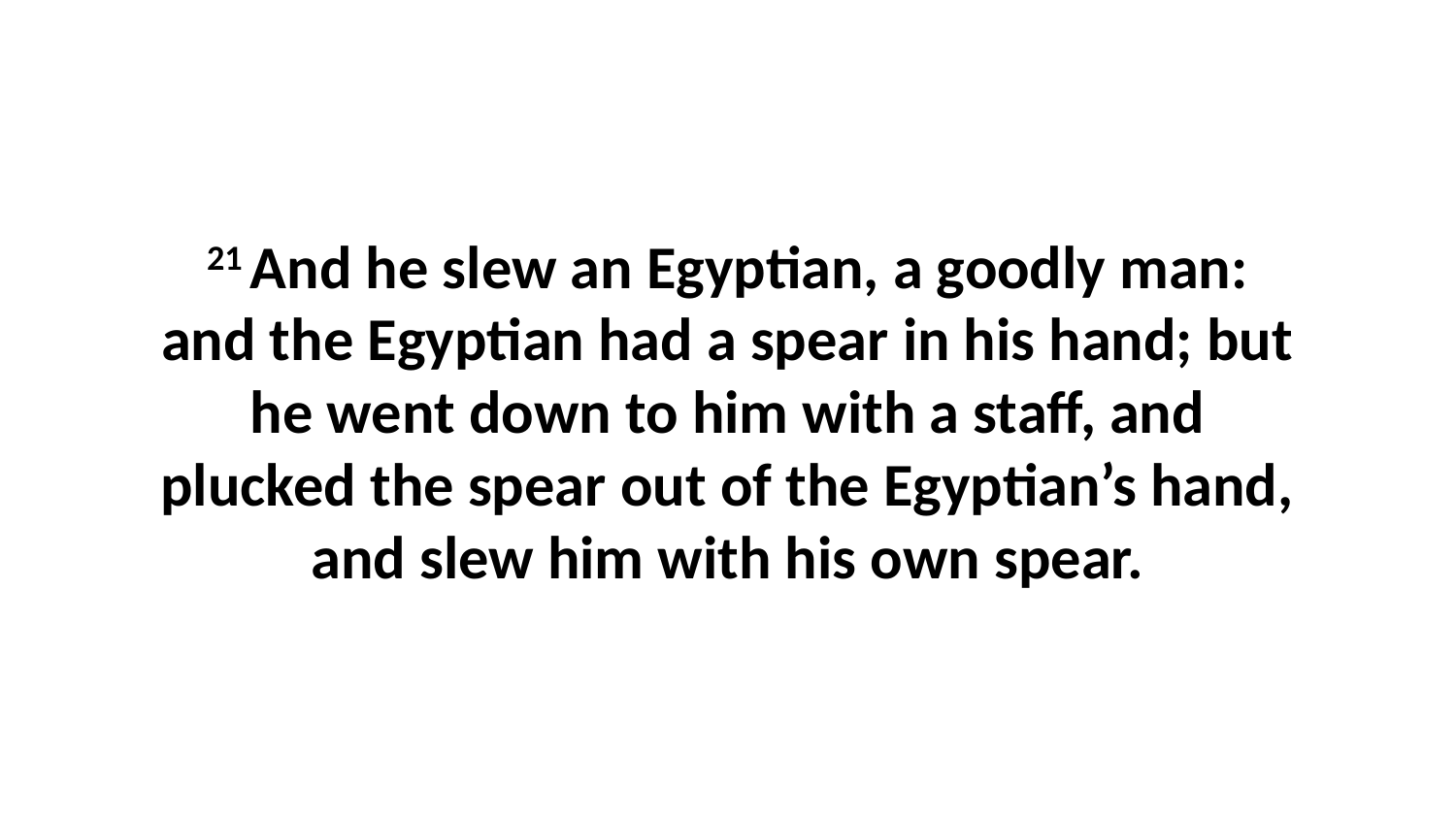

21 And he slew an Egyptian, a goodly man: and the Egyptian had a spear in his hand; but he went down to him with a staff, and plucked the spear out of the Egyptian’s hand, and slew him with his own spear.